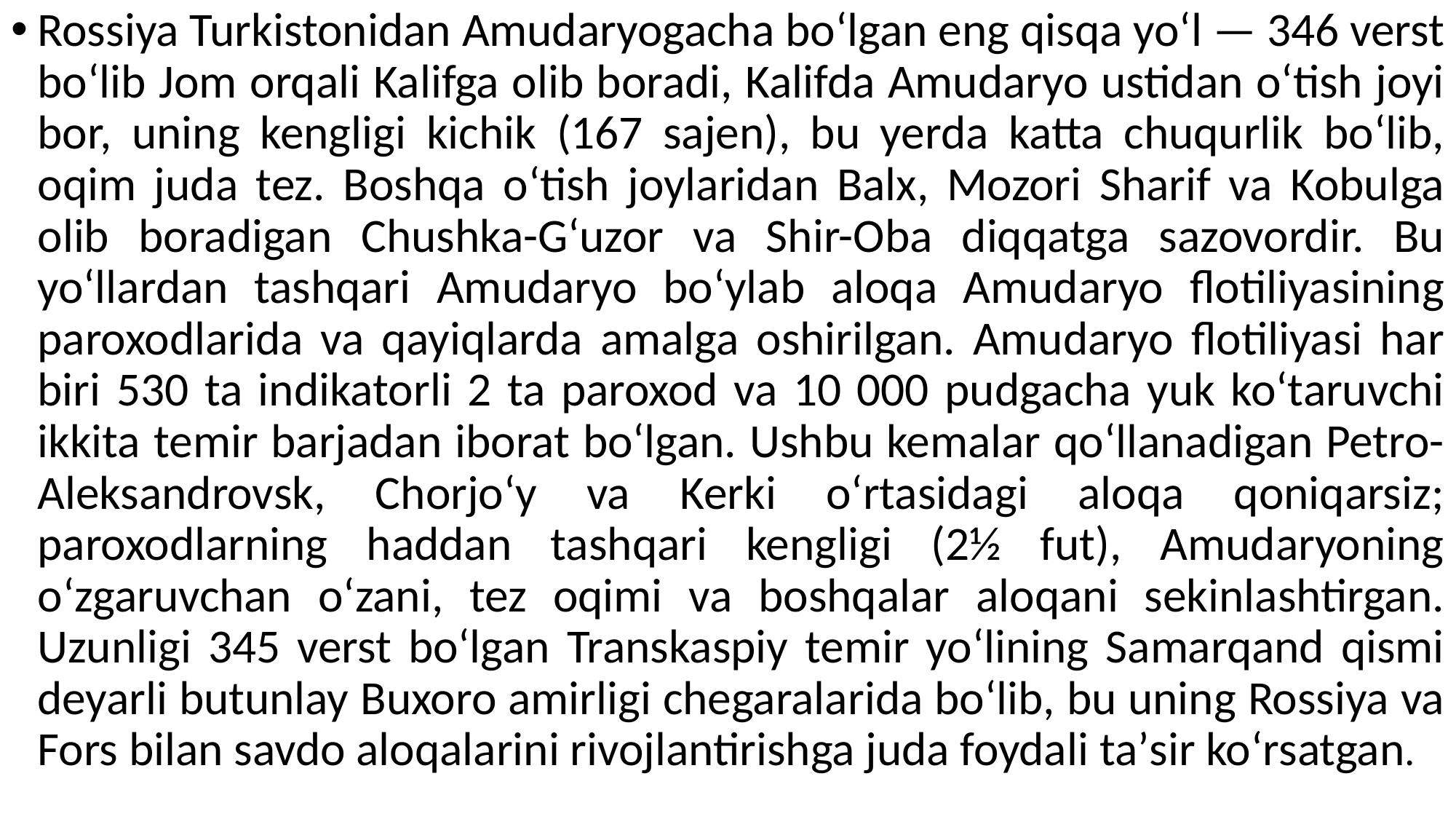

Rossiya Turkistonidan Amudaryogacha boʻlgan eng qisqa yoʻl — 346 verst boʻlib Jom orqali Kalifga olib boradi, Kalifda Amudaryo ustidan oʻtish joyi bor, uning kengligi kichik (167 sajen), bu yerda katta chuqurlik boʻlib, oqim juda tez. Boshqa oʻtish joylaridan Balx, Mozori Sharif va Kobulga olib boradigan Chushka-Gʻuzor va Shir-Oba diqqatga sazovordir. Bu yoʻllardan tashqari Amudaryo boʻylab aloqa Amudaryo flotiliyasining paroxodlarida va qayiqlarda amalga oshirilgan. Amudaryo flotiliyasi har biri 530 ta indikatorli 2 ta paroxod va 10 000 pudgacha yuk koʻtaruvchi ikkita temir barjadan iborat boʻlgan. Ushbu kemalar qoʻllanadigan Petro-Aleksandrovsk, Chorjoʻy va Kerki oʻrtasidagi aloqa qoniqarsiz; paroxodlarning haddan tashqari kengligi (2½ fut), Amudaryoning oʻzgaruvchan oʻzani, tez oqimi va boshqalar aloqani sekinlashtirgan. Uzunligi 345 verst boʻlgan Transkaspiy temir yoʻlining Samarqand qismi deyarli butunlay Buxoro amirligi chegaralarida boʻlib, bu uning Rossiya va Fors bilan savdo aloqalarini rivojlantirishga juda foydali taʼsir koʻrsatgan.